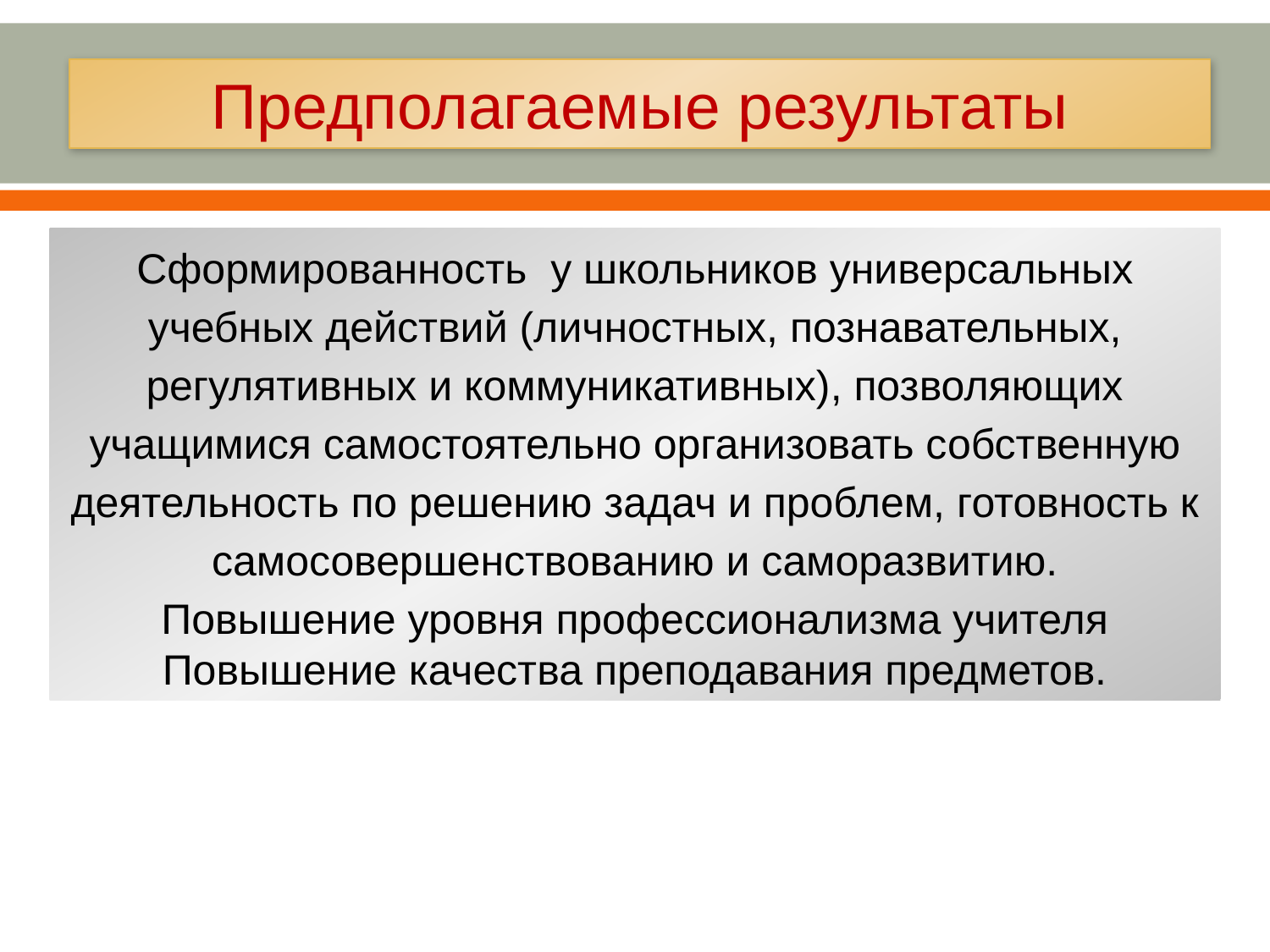

#
Предполагаемые результаты
Сформированность  у школьников универсальных учебных действий (личностных, познавательных, регулятивных и коммуникативных), позволяющих учащимися самостоятельно организовать собственную деятельность по решению задач и проблем, готовность к самосовершенствованию и саморазвитию.
Повышение уровня профессионализма учителя
Повышение качества преподавания предметов.
.